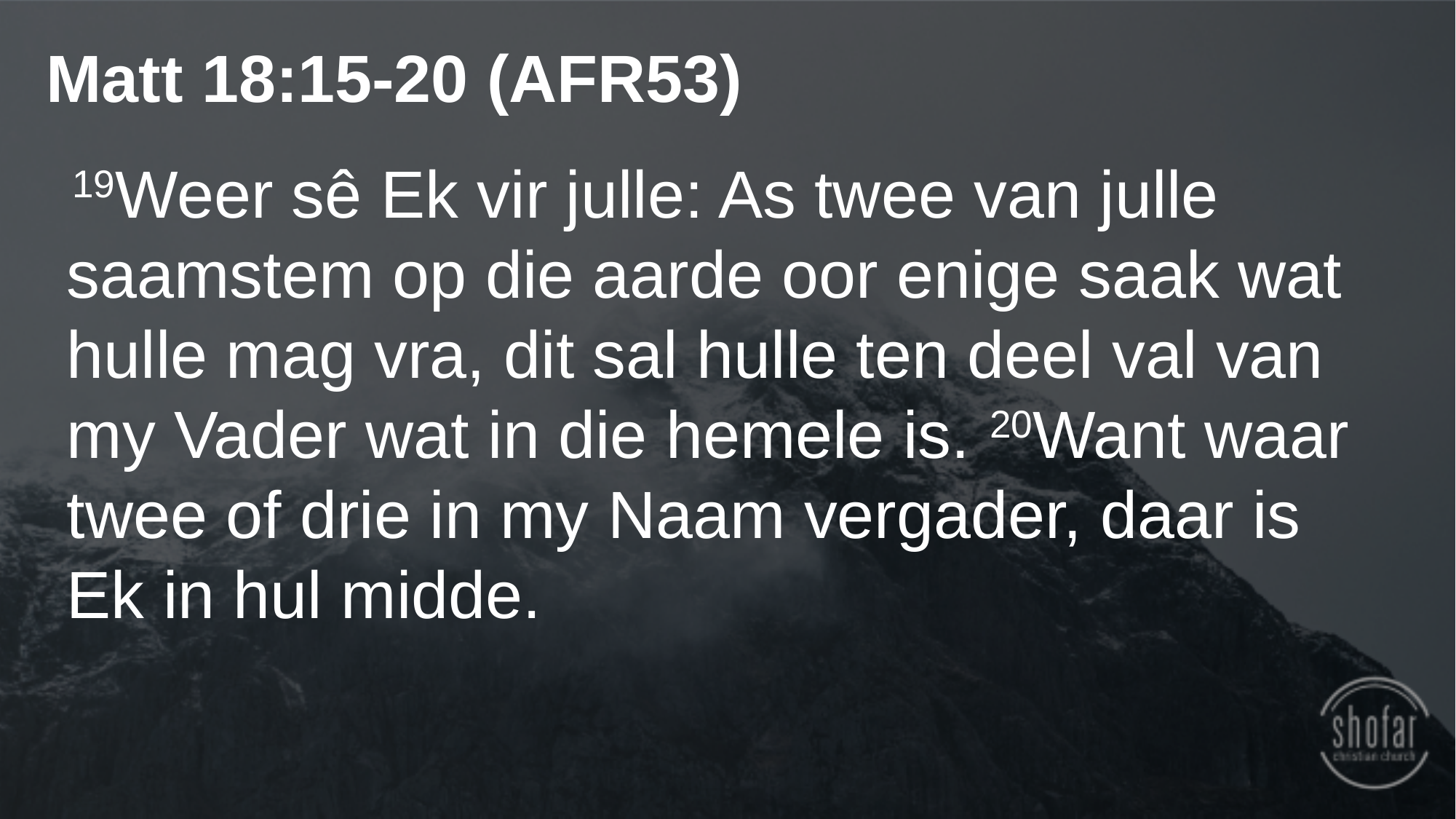

Matt 18:15-20 (AFR53)
 19Weer sê Ek vir julle: As twee van julle saamstem op die aarde oor enige saak wat hulle mag vra, dit sal hulle ten deel val van my Vader wat in die hemele is. 20Want waar twee of drie in my Naam vergader, daar is Ek in hul midde.